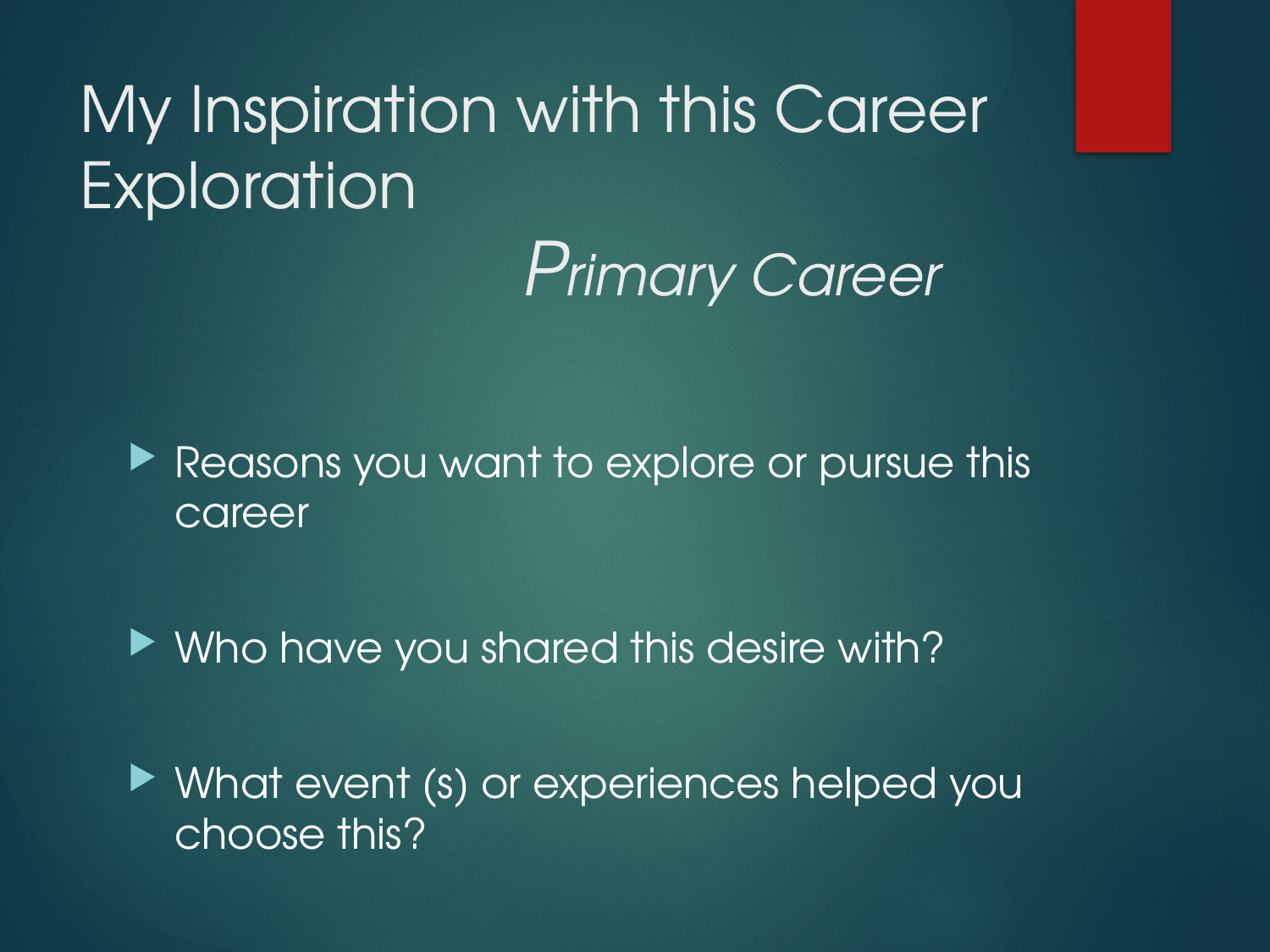

# My Inspiration with this Career Exploration Primary Career

Reasons you want to explore or pursue this career

Who have you shared this desire with?

What event (s) or experiences helped you choose this?